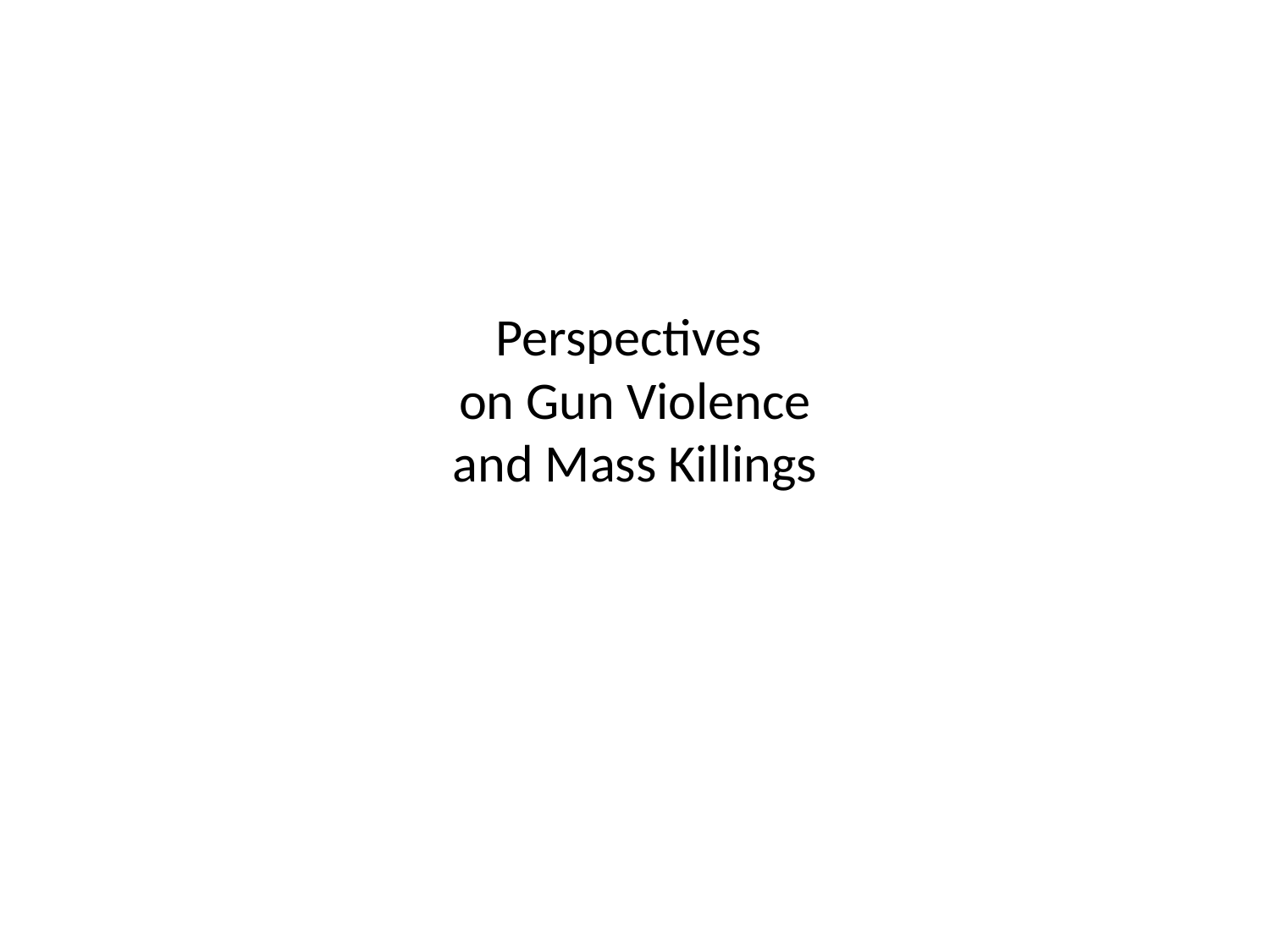

# Perspectives on Gun Violence and Mass Killings